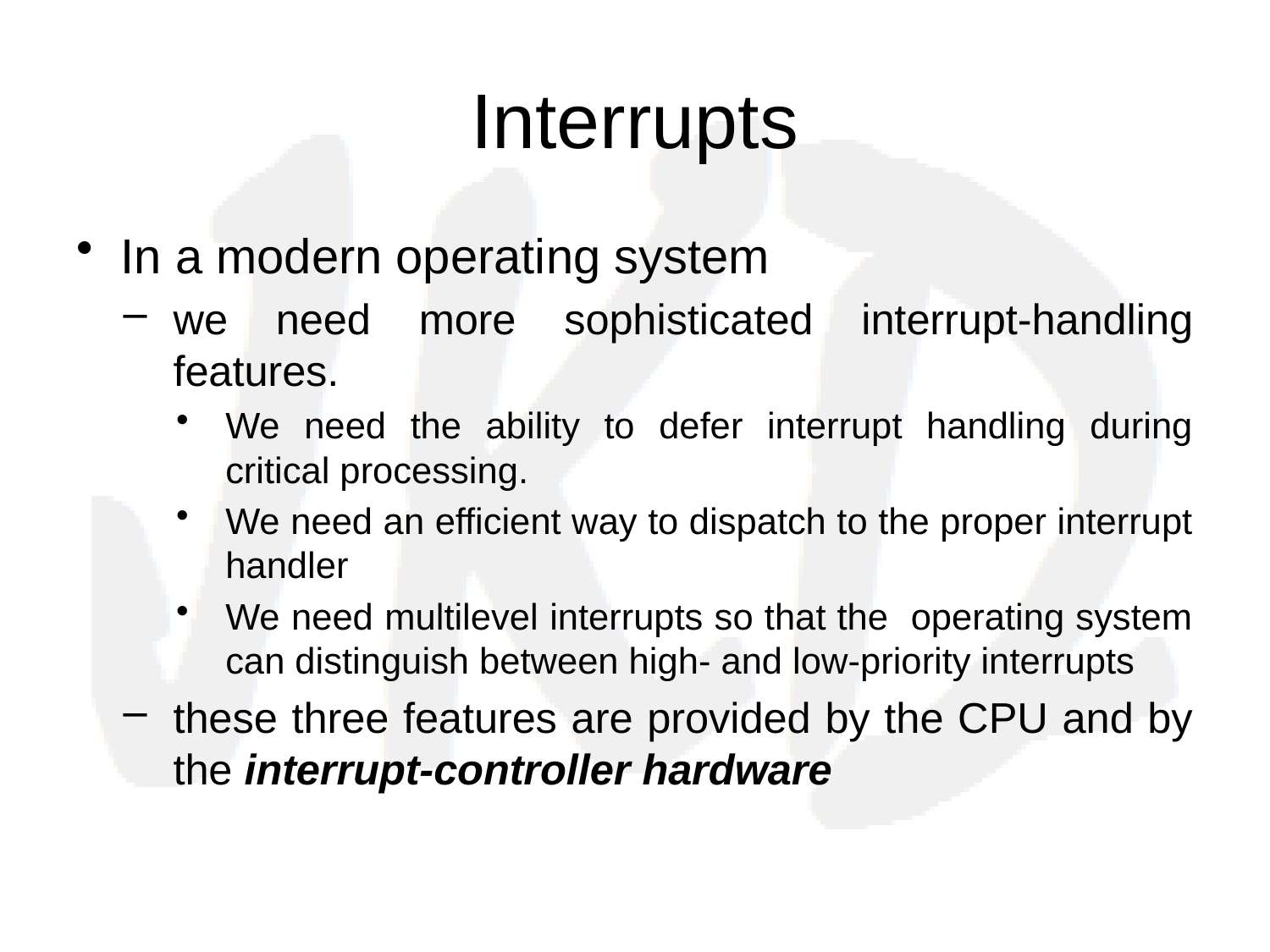

# Interrupts
In a modern operating system
we need more sophisticated interrupt-handling features.
We need the ability to defer interrupt handling during critical processing.
We need an efficient way to dispatch to the proper interrupt handler
We need multilevel interrupts so that the  operating system can distinguish between high- and low-priority interrupts
these three features are provided by the CPU and by the interrupt-controller hardware